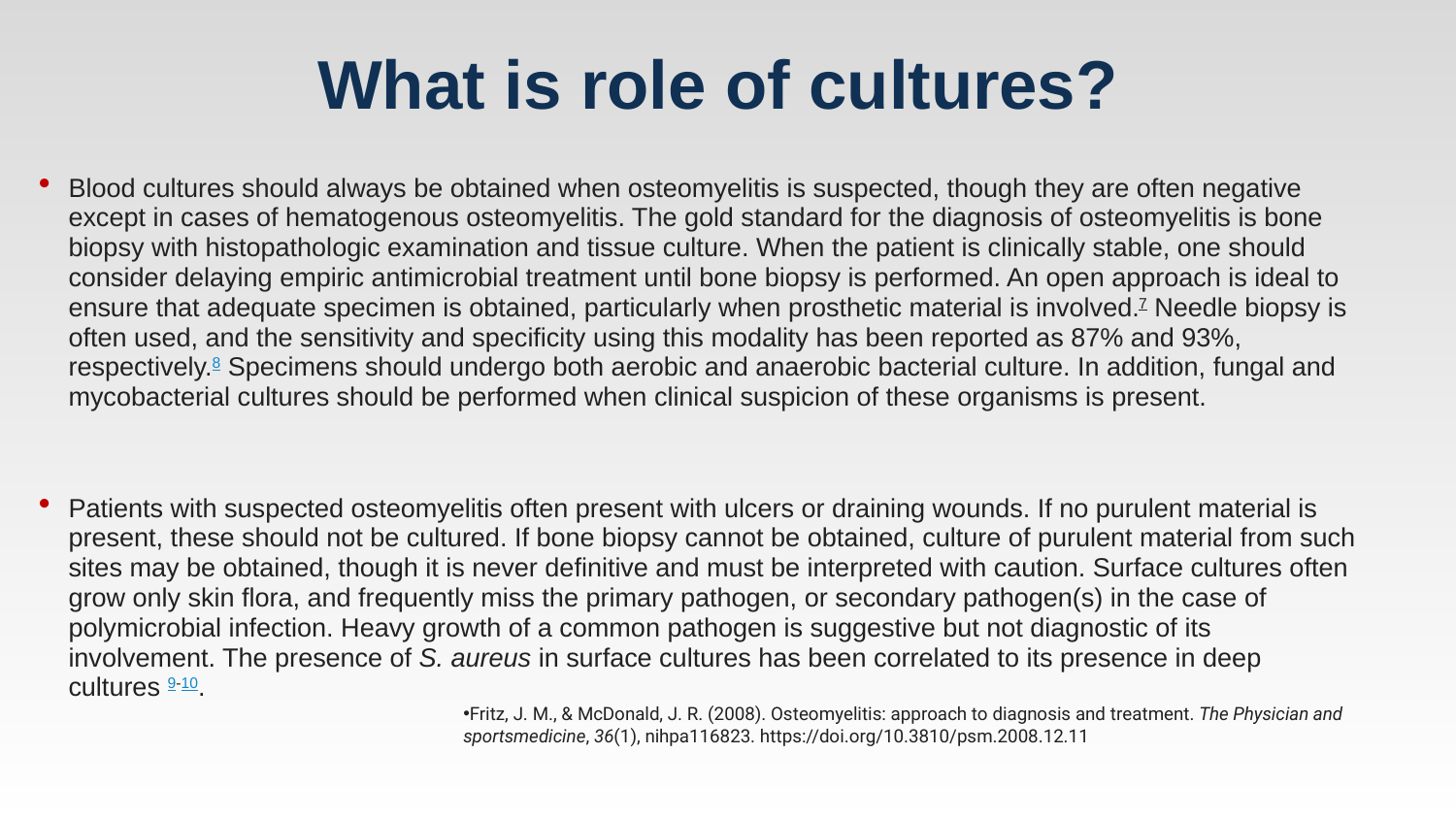

# What is role of cultures?

Blood cultures should always be obtained when osteomyelitis is suspected, though they are often negative except in cases of hematogenous osteomyelitis. The gold standard for the diagnosis of osteomyelitis is bone biopsy with histopathologic examination and tissue culture. When the patient is clinically stable, one should consider delaying empiric antimicrobial treatment until bone biopsy is performed. An open approach is ideal to ensure that adequate specimen is obtained, particularly when prosthetic material is involved.7 Needle biopsy is often used, and the sensitivity and specificity using this modality has been reported as 87% and 93%, respectively.8 Specimens should undergo both aerobic and anaerobic bacterial culture. In addition, fungal and mycobacterial cultures should be performed when clinical suspicion of these organisms is present.
Patients with suspected osteomyelitis often present with ulcers or draining wounds. If no purulent material is present, these should not be cultured. If bone biopsy cannot be obtained, culture of purulent material from such sites may be obtained, though it is never definitive and must be interpreted with caution. Surface cultures often grow only skin flora, and frequently miss the primary pathogen, or secondary pathogen(s) in the case of polymicrobial infection. Heavy growth of a common pathogen is suggestive but not diagnostic of its involvement. The presence of S. aureus in surface cultures has been correlated to its presence in deep cultures 9-10.

Fritz, J. M., & McDonald, J. R. (2008). Osteomyelitis: approach to diagnosis and treatment. The Physician and sportsmedicine, 36(1), nihpa116823. https://doi.org/10.3810/psm.2008.12.11